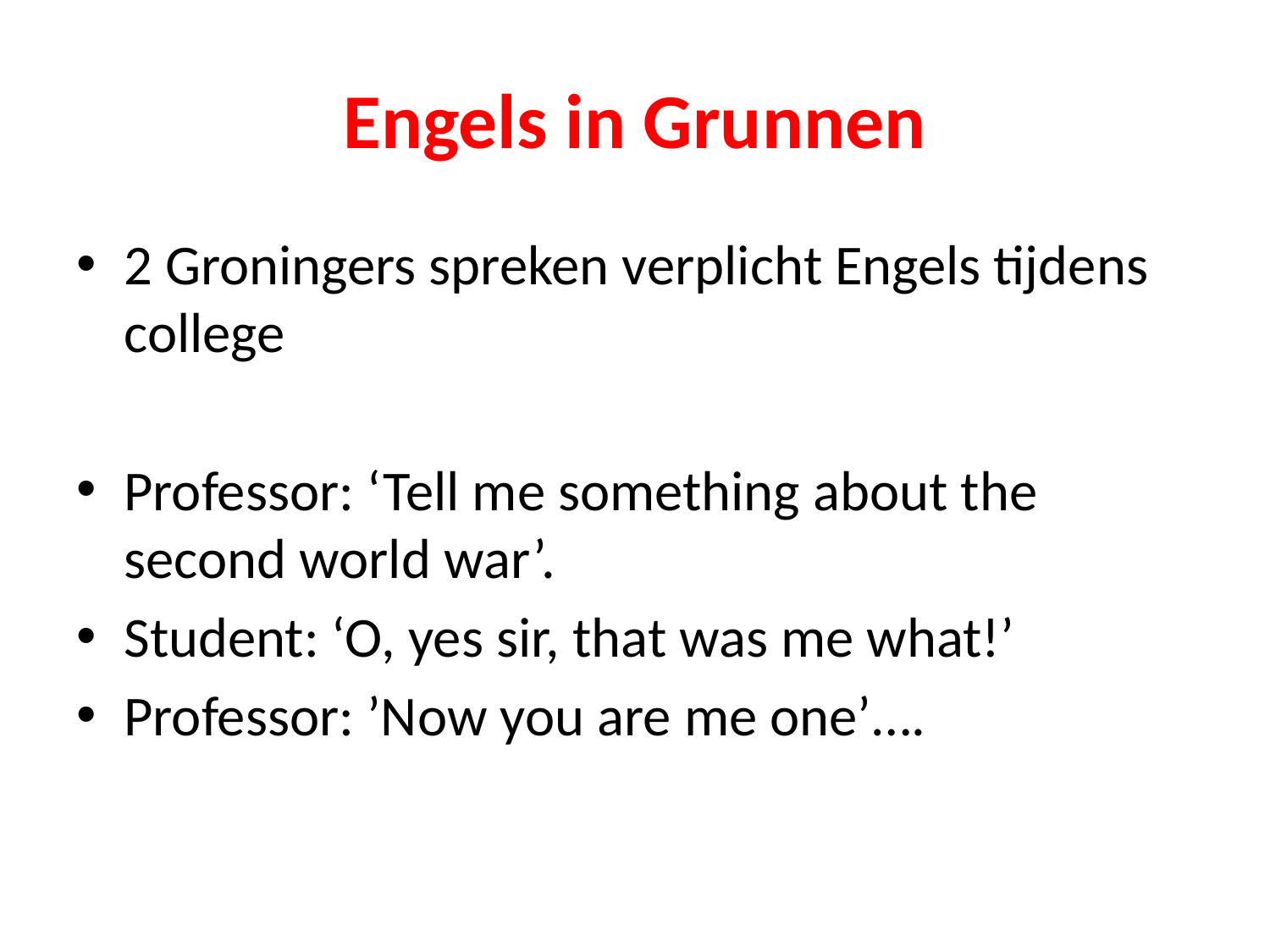

# Engels in Grunnen
2 Groningers spreken verplicht Engels tijdens college

Professor: ‘Tell me something about the second world war’.
Student: ‘O, yes sir, that was me what!’
Professor: ’Now you are me one’….